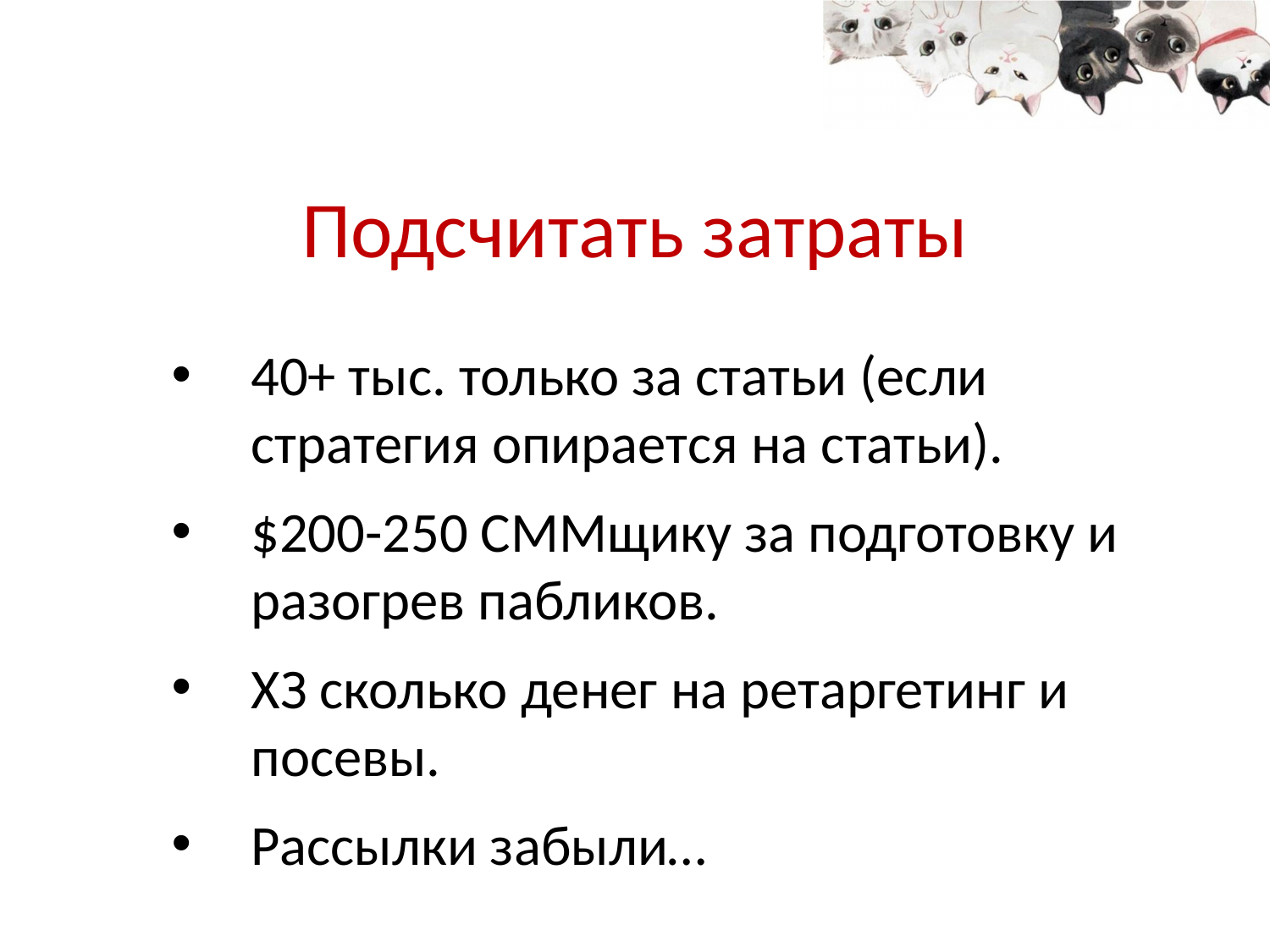

# Подсчитать затраты
40+ тыс. только за статьи (если стратегия опирается на статьи).
$200-250 СММщику за подготовку и разогрев пабликов.
ХЗ сколько денег на ретаргетинг и посевы.
Рассылки забыли…